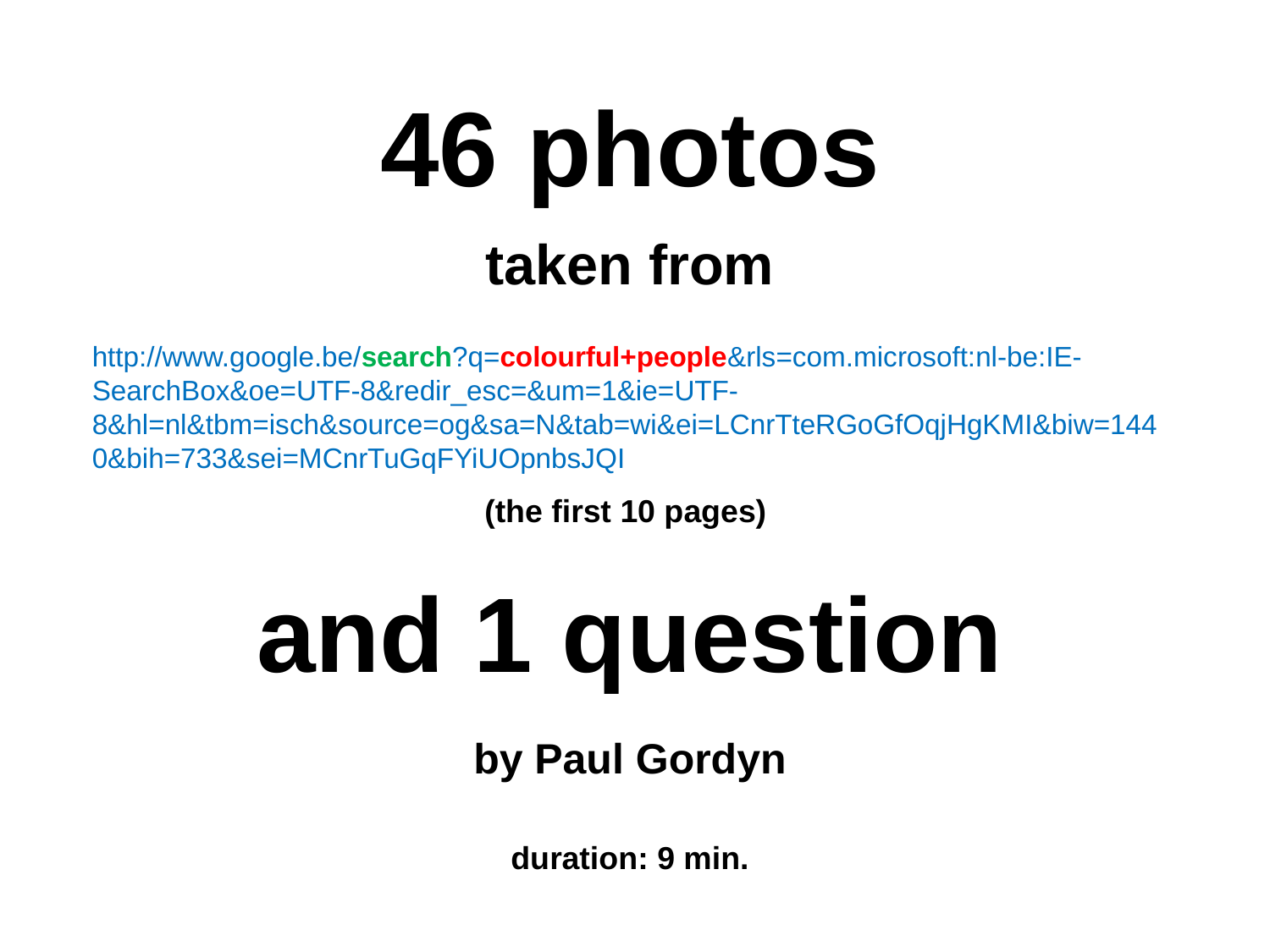

46 photos

taken from

http://www.google.be/search?q=colourful+people&rls=com.microsoft:nl-be:IE-SearchBox&oe=UTF-8&redir_esc=&um=1&ie=UTF-8&hl=nl&tbm=isch&source=og&sa=N&tab=wi&ei=LCnrTteRGoGfOqjHgKMI&biw=1440&bih=733&sei=MCnrTuGqFYiUOpnbsJQI

(the first 10 pages)

and 1 question

by Paul Gordyn

duration: 9 min.